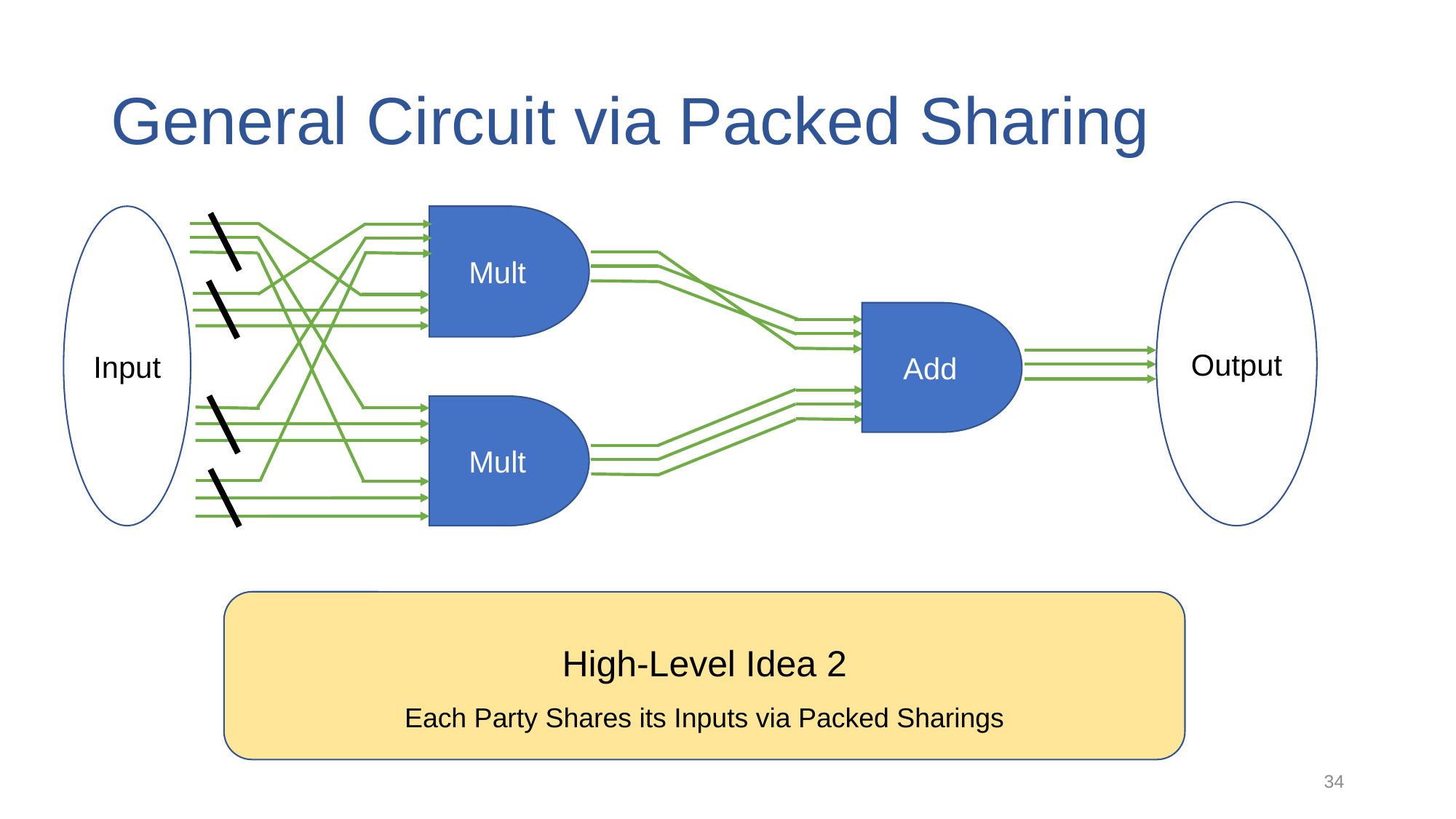

# General Circuit via Packed Sharing
Output
Input
Mult
Add
Mult
High-Level Idea 2
Each Party Shares its Inputs via Packed Sharings
34